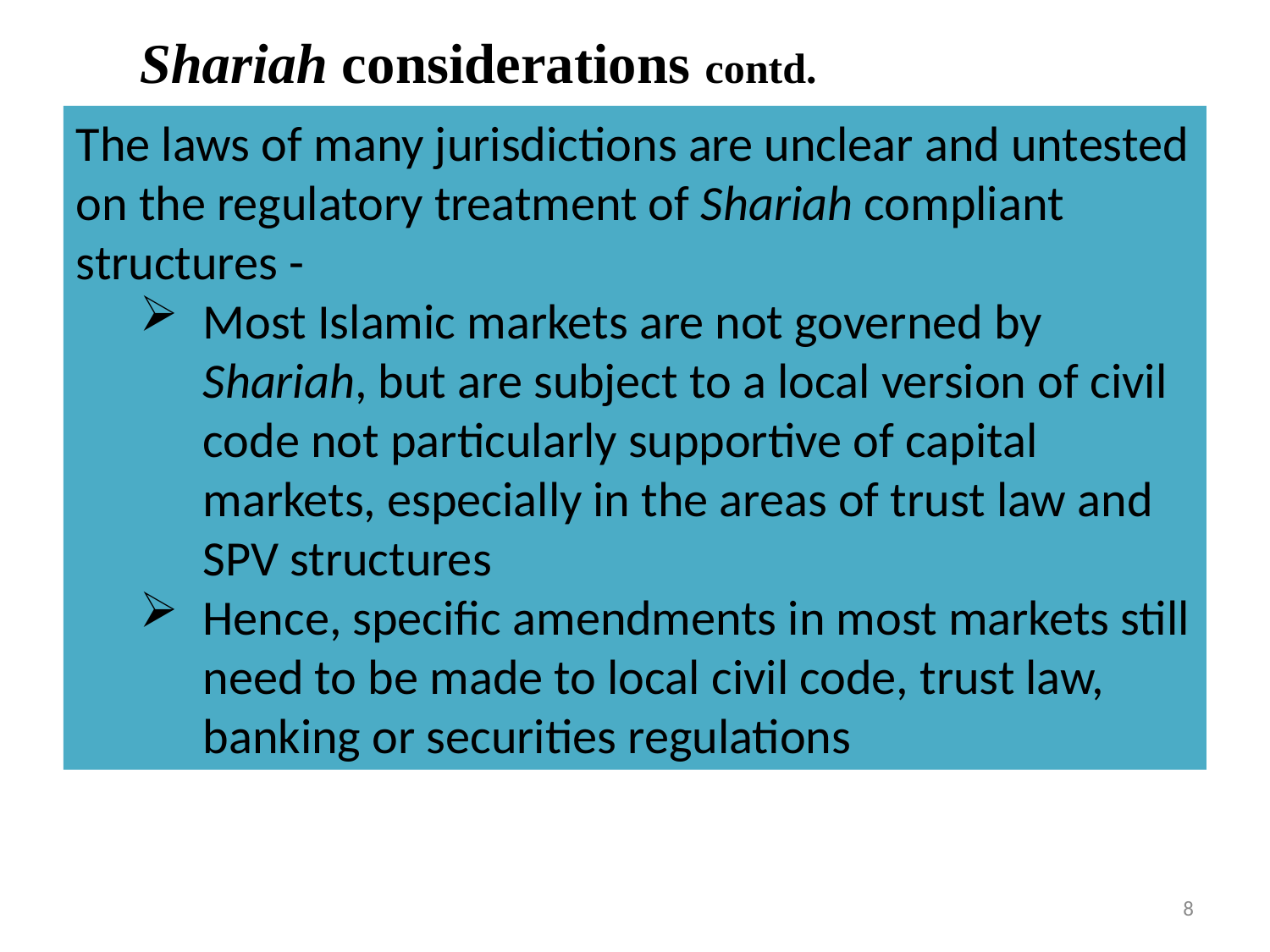

Shariah considerations contd.
The laws of many jurisdictions are unclear and untested on the regulatory treatment of Shariah compliant structures -
Most Islamic markets are not governed by Shariah, but are subject to a local version of civil code not particularly supportive of capital markets, especially in the areas of trust law and SPV structures
Hence, specific amendments in most markets still need to be made to local civil code, trust law, banking or securities regulations
8